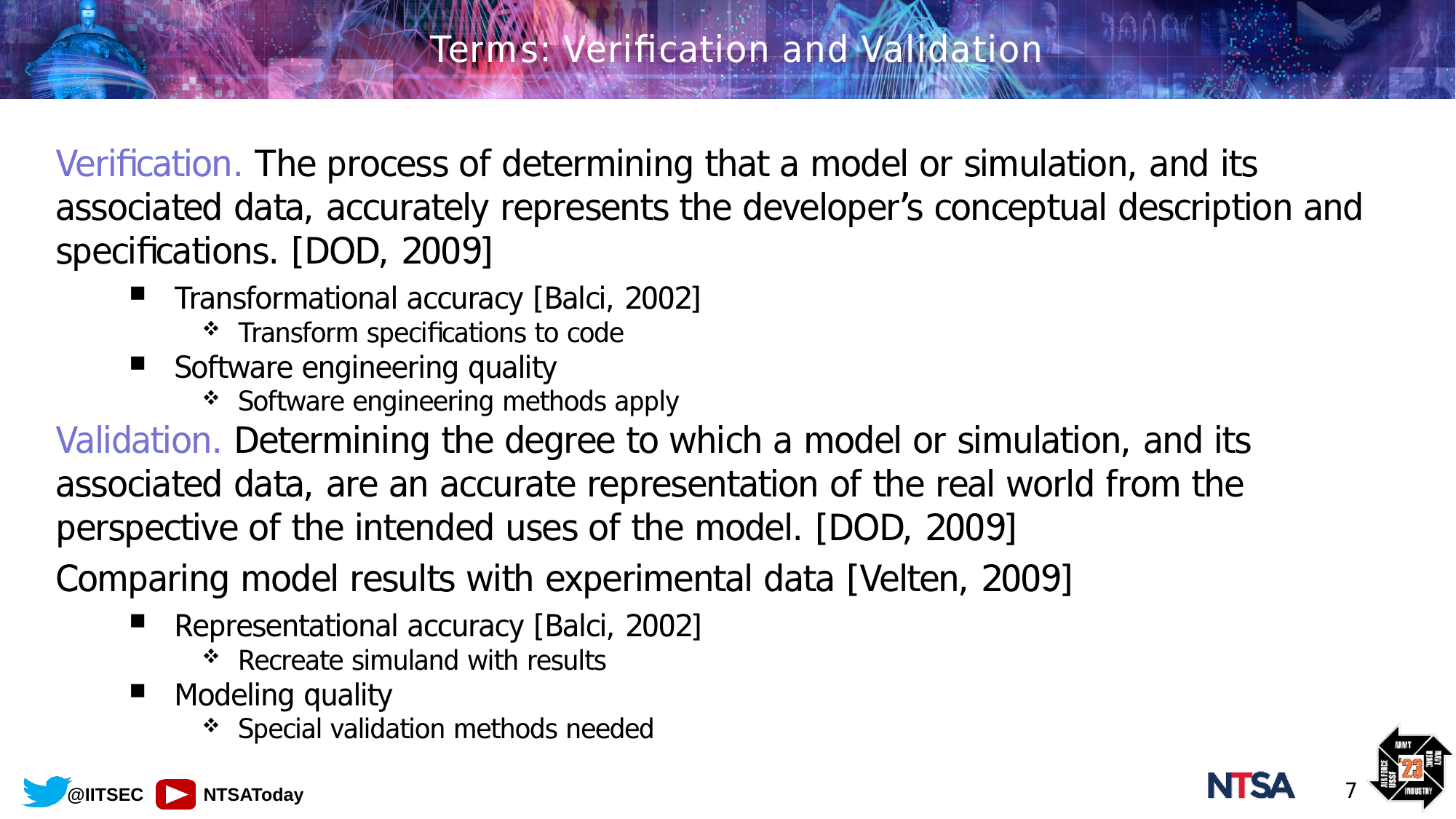

# Terms: Verification and Validation

Verification. The process of determining that a model or simulation, and its associated data, accurately represents the developer’s conceptual description and specifications. [DOD, 2009]

Transformational accuracy [Balci, 2002]
Transform specifications to code
Software engineering quality
Software engineering methods apply
Validation. Determining the degree to which a model or simulation, and its associated data, are an accurate representation of the real world from the perspective of the intended uses of the model. [DOD, 2009]

Comparing model results with experimental data [Velten, 2009]

Representational accuracy [Balci, 2002]
Recreate simuland with results
Modeling quality
Special validation methods needed

7